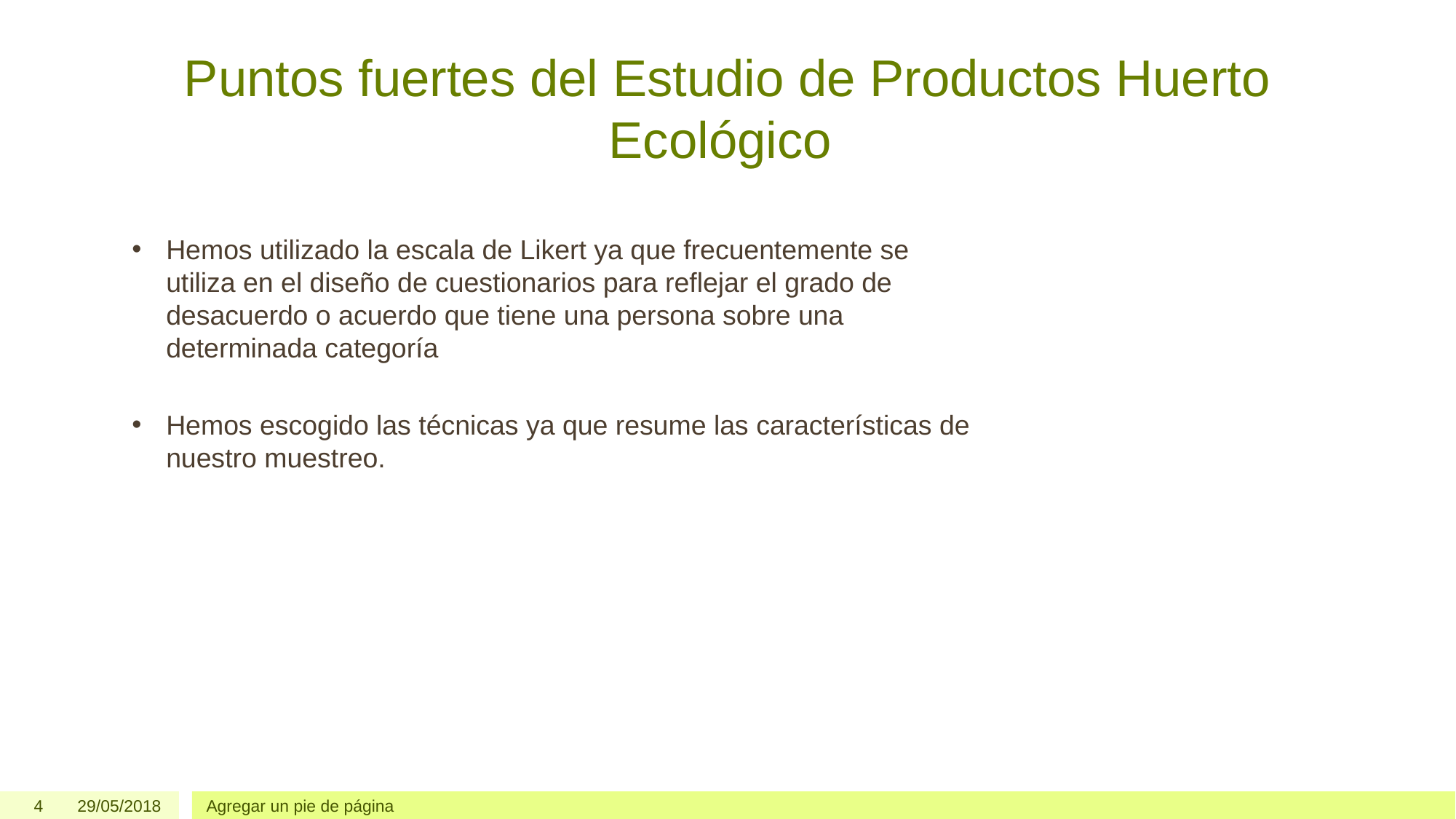

# Puntos fuertes del Estudio de Productos Huerto Ecológico
Hemos utilizado la escala de Likert ya que frecuentemente se utiliza en el diseño de cuestionarios para reflejar el grado de desacuerdo o acuerdo que tiene una persona sobre una determinada categoría
Hemos escogido las técnicas ya que resume las características de nuestro muestreo.
4
29/05/2018
Agregar un pie de página